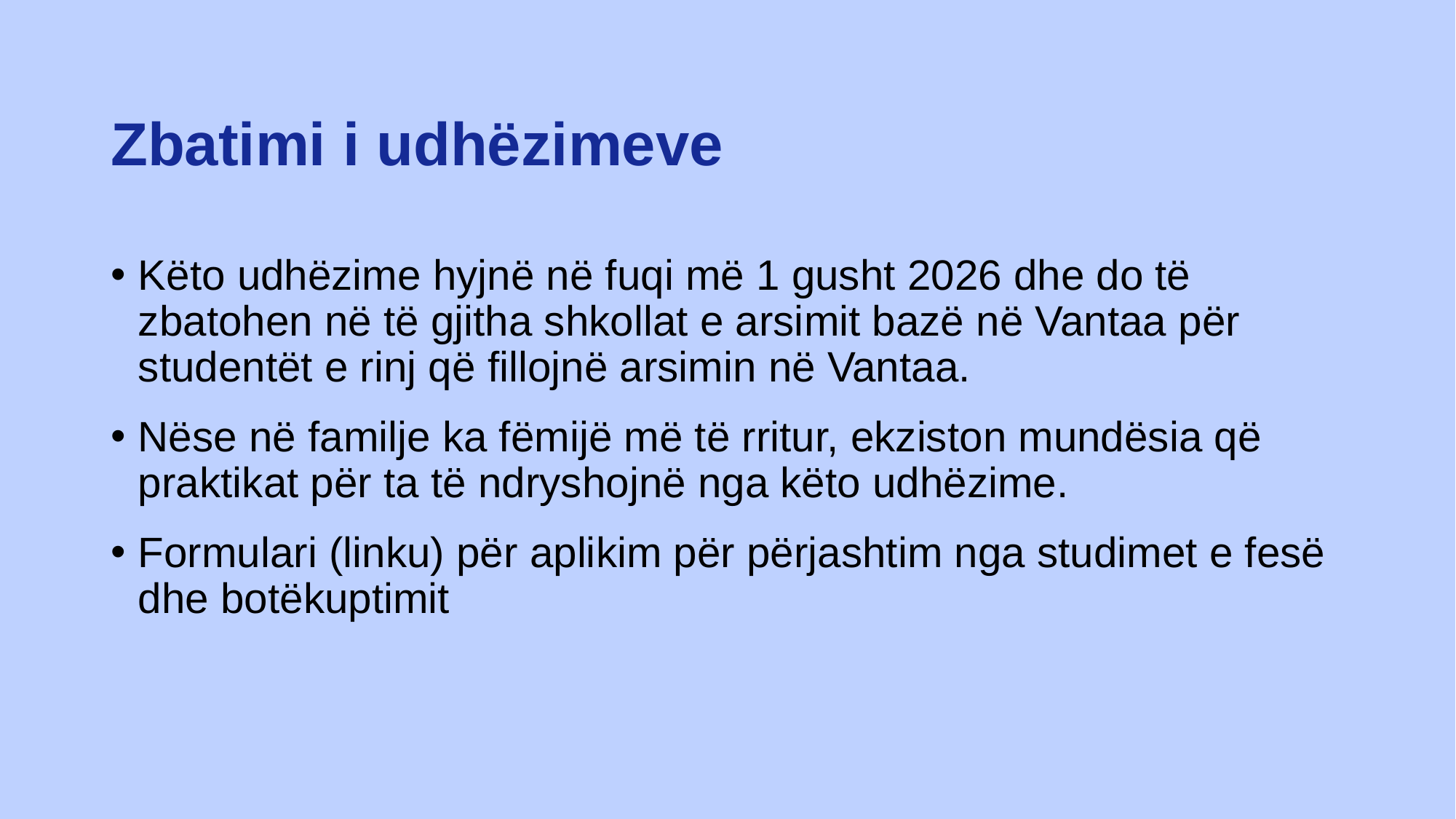

# Zbatimi i udhëzimeve
Këto udhëzime hyjnë në fuqi më 1 gusht 2026 dhe do të zbatohen në të gjitha shkollat e arsimit bazë në Vantaa për studentët e rinj që fillojnë arsimin në Vantaa.
Nëse në familje ka fëmijë më të rritur, ekziston mundësia që praktikat për ta të ndryshojnë nga këto udhëzime.
Formulari (linku) për aplikim për përjashtim nga studimet e fesë dhe botëkuptimit